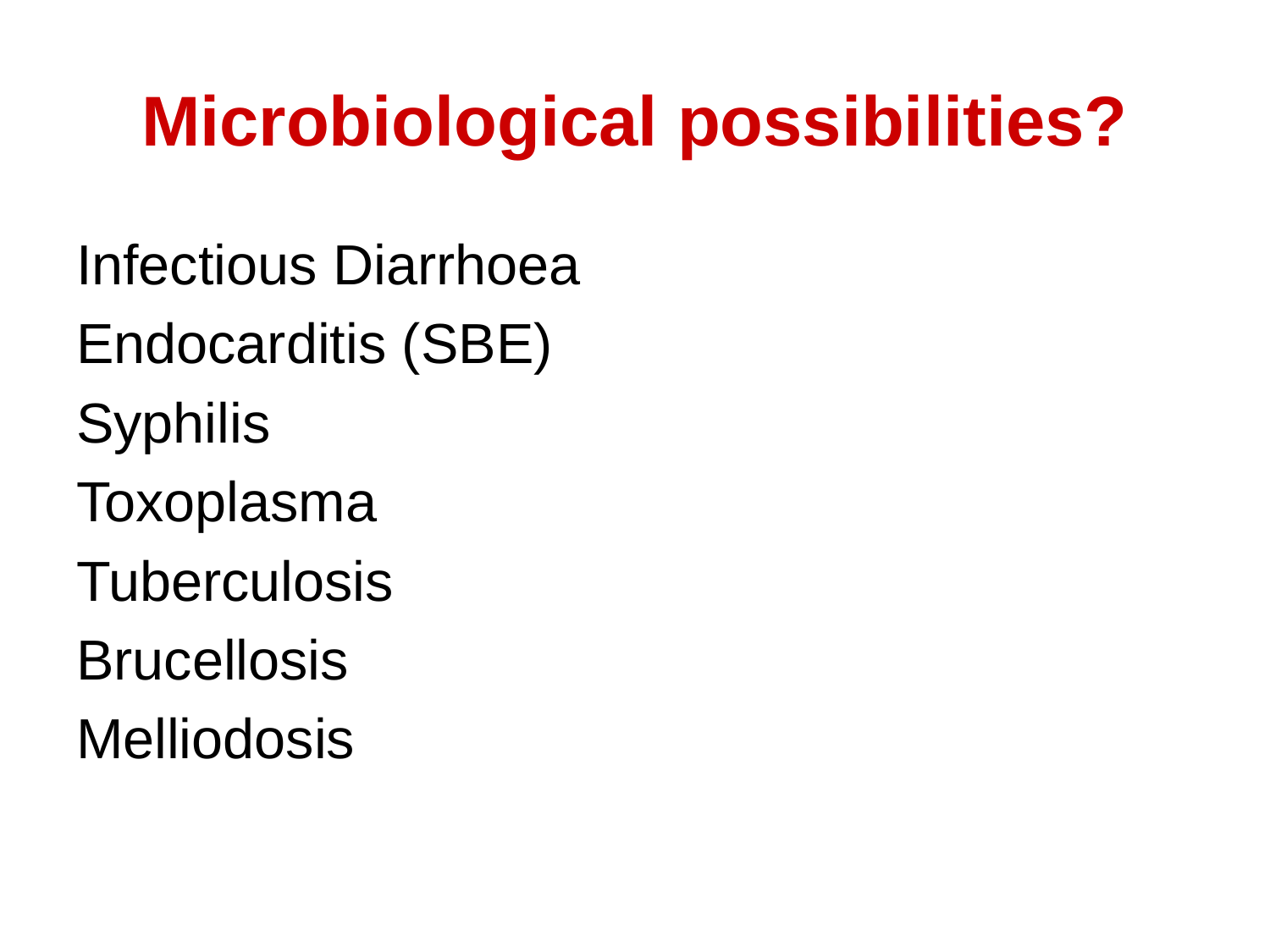

Microbiological possibilities?
Infectious Diarrhoea
Endocarditis (SBE)
Syphilis
Toxoplasma
Tuberculosis
Brucellosis
Melliodosis